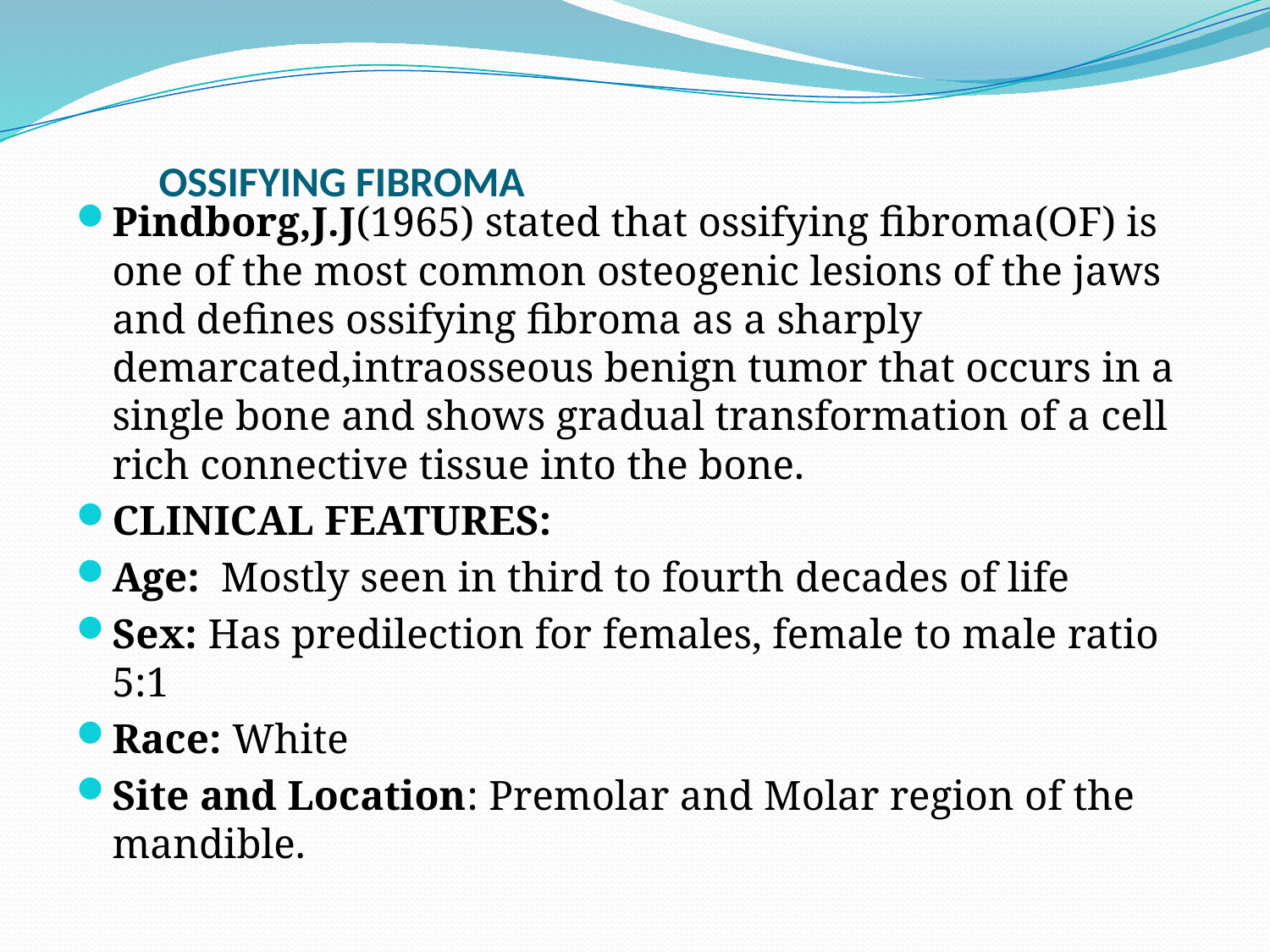

# OSSIFYING FIBROMA
Pindborg,J.J(1965) stated that ossifying fibroma(OF) is one of the most common osteogenic lesions of the jaws and defines ossifying fibroma as a sharply demarcated,intraosseous benign tumor that occurs in a single bone and shows gradual transformation of a cell rich connective tissue into the bone.
CLINICAL FEATURES:
Age:  Mostly seen in third to fourth decades of life
Sex: Has predilection for females, female to male ratio 5:1
Race: White
Site and Location: Premolar and Molar region of the mandible.